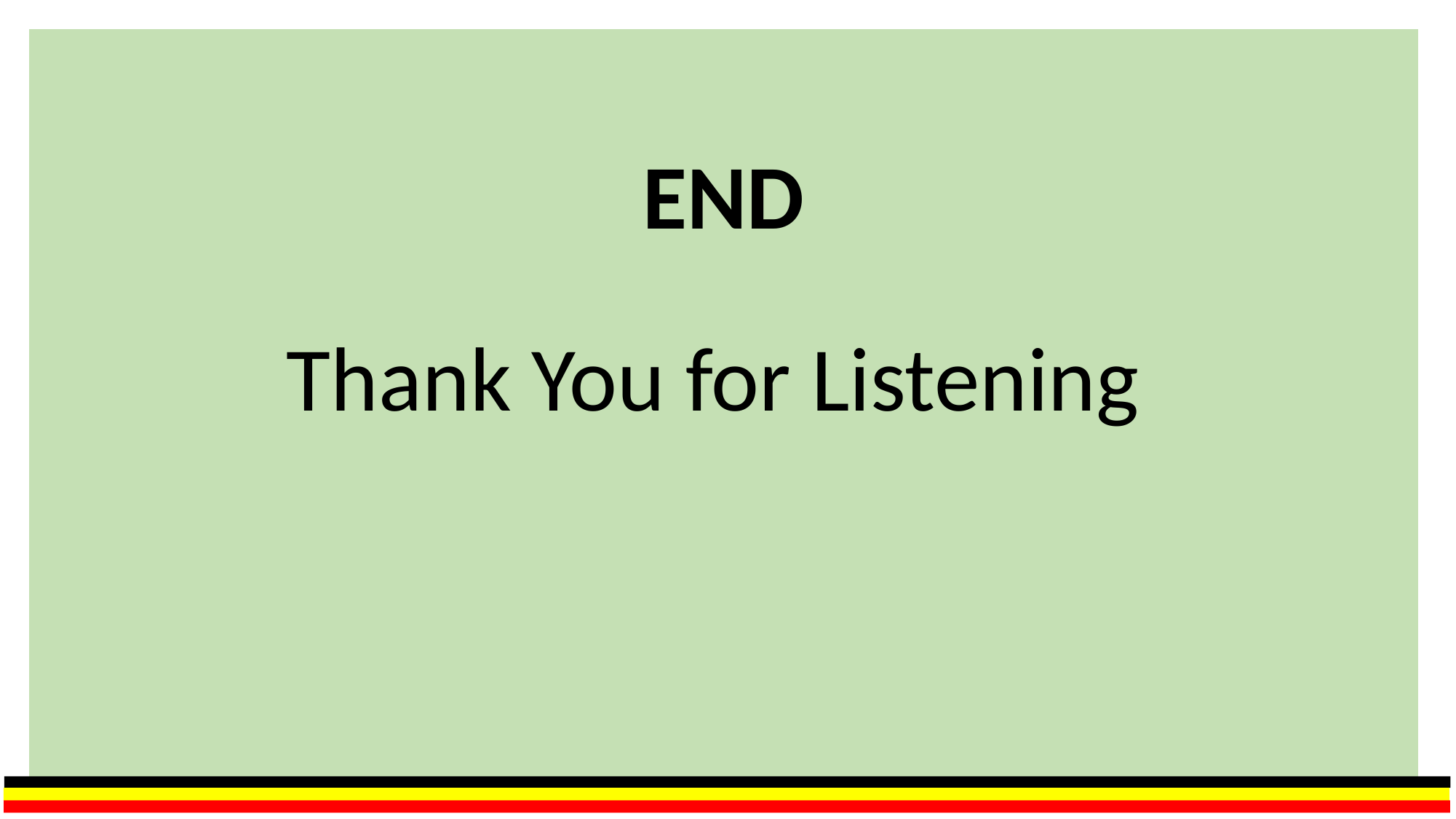

| END Thank You for Listening |
| --- |